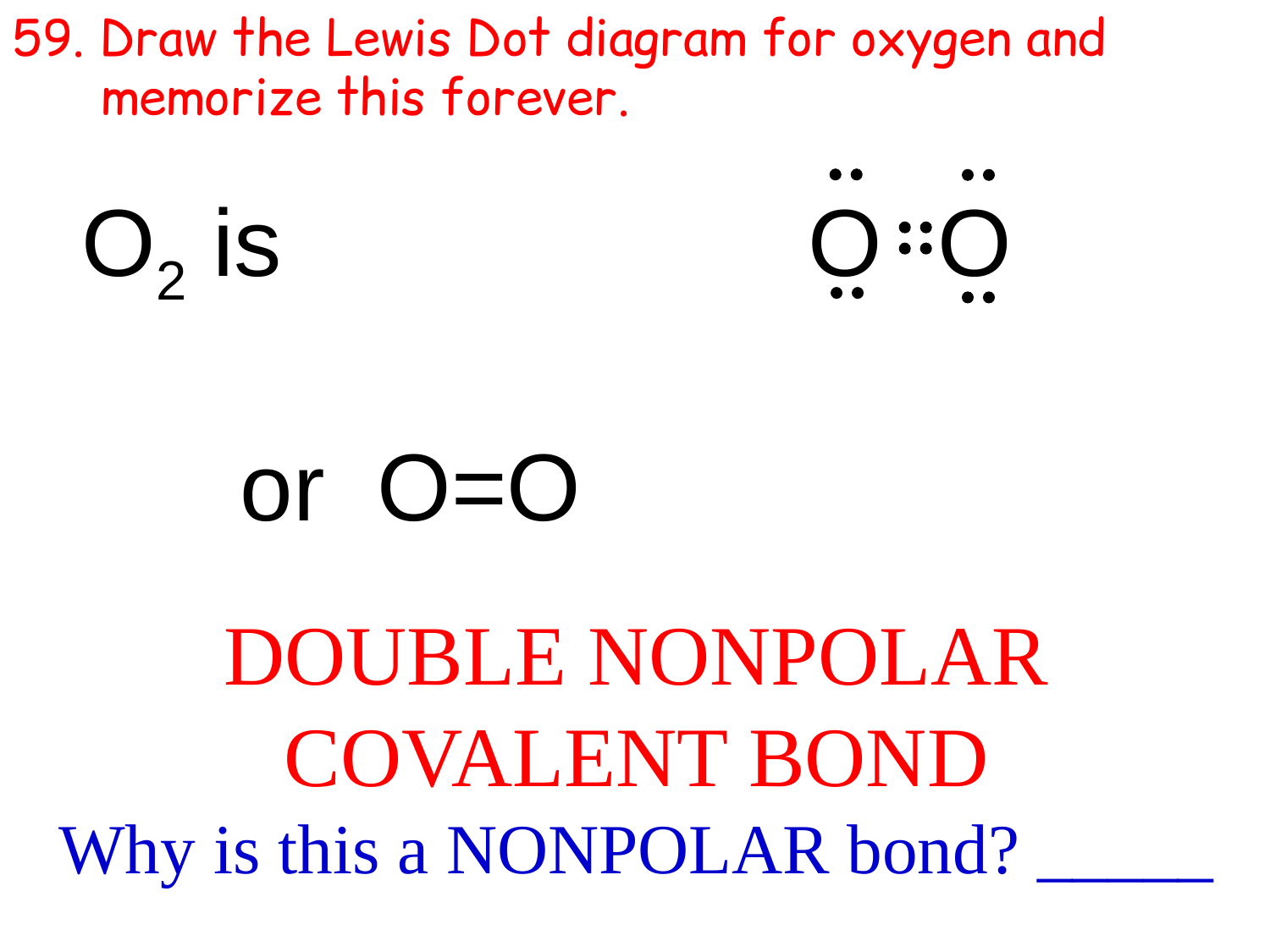

59. Draw the Lewis Dot diagram for oxygen and
      memorize this forever.

 O2 is                         O        O
       or  O=O
DOUBLE NONPOLAR COVALENT BOND
Why is this a NONPOLAR bond? _____